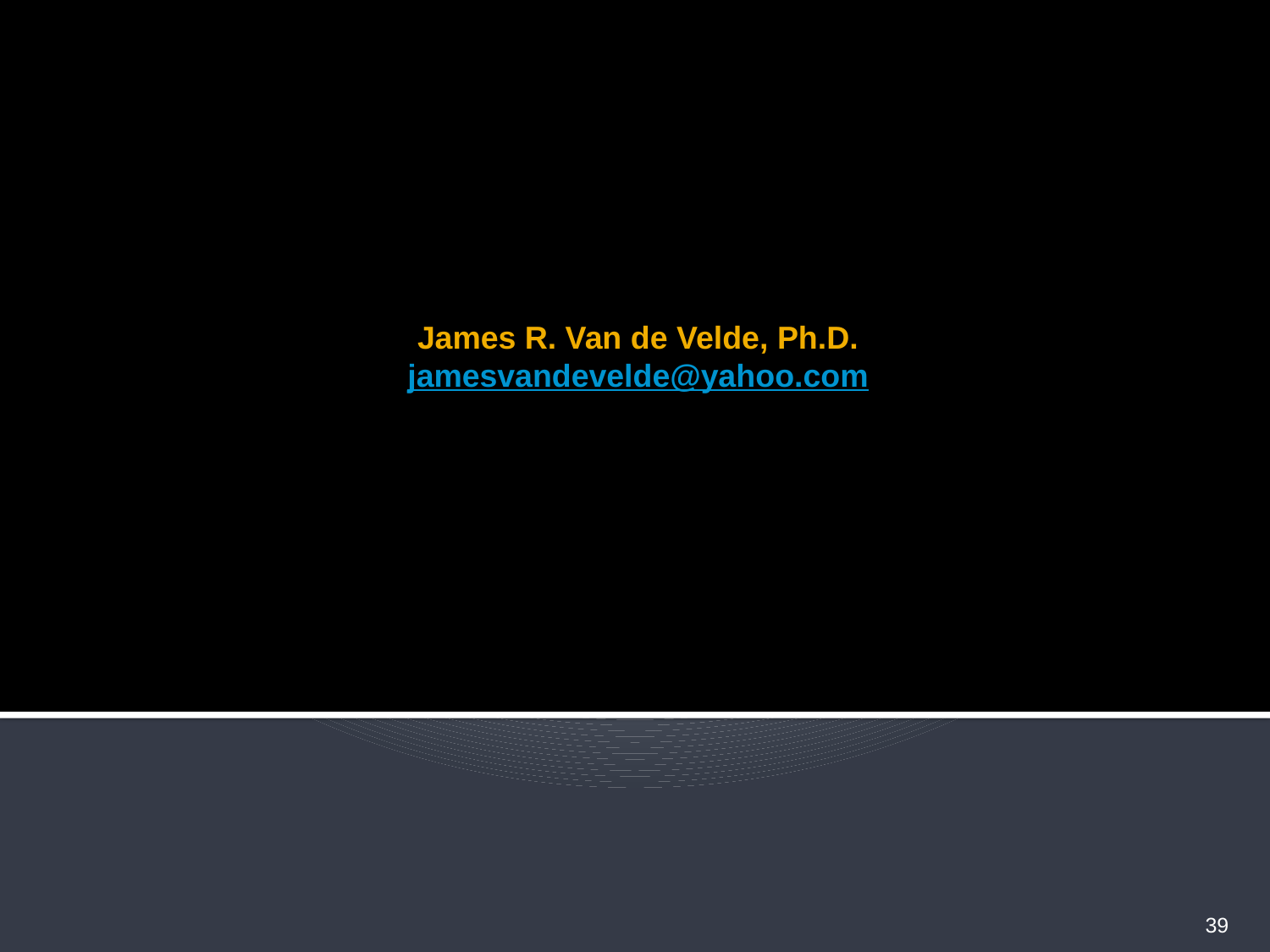

# James R. Van de Velde, Ph.D. jamesvandevelde@yahoo.com
39